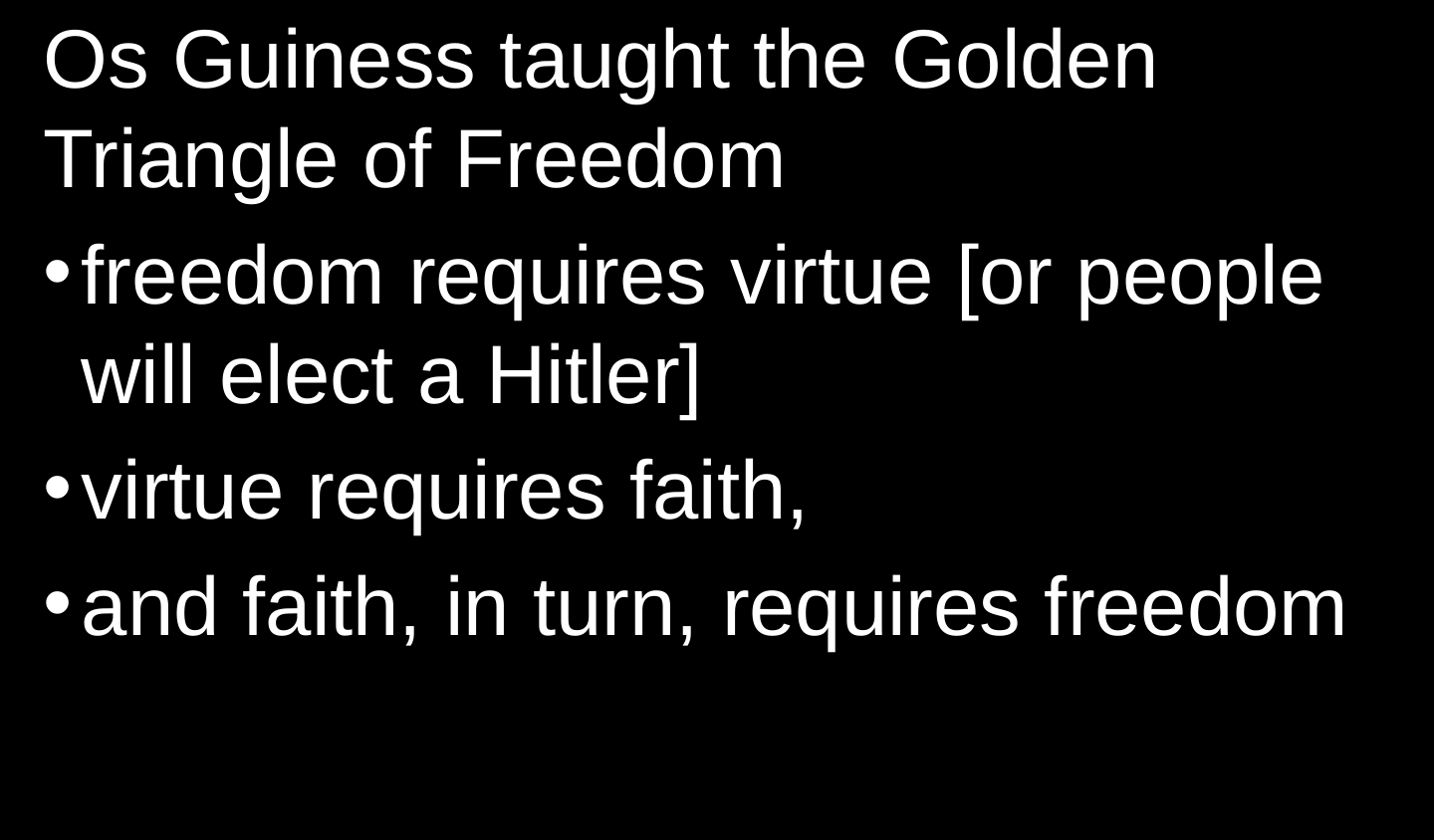

Os Guiness taught the Golden Triangle of Freedom
freedom requires virtue [or people will elect a Hitler]
virtue requires faith,
and faith, in turn, requires freedom